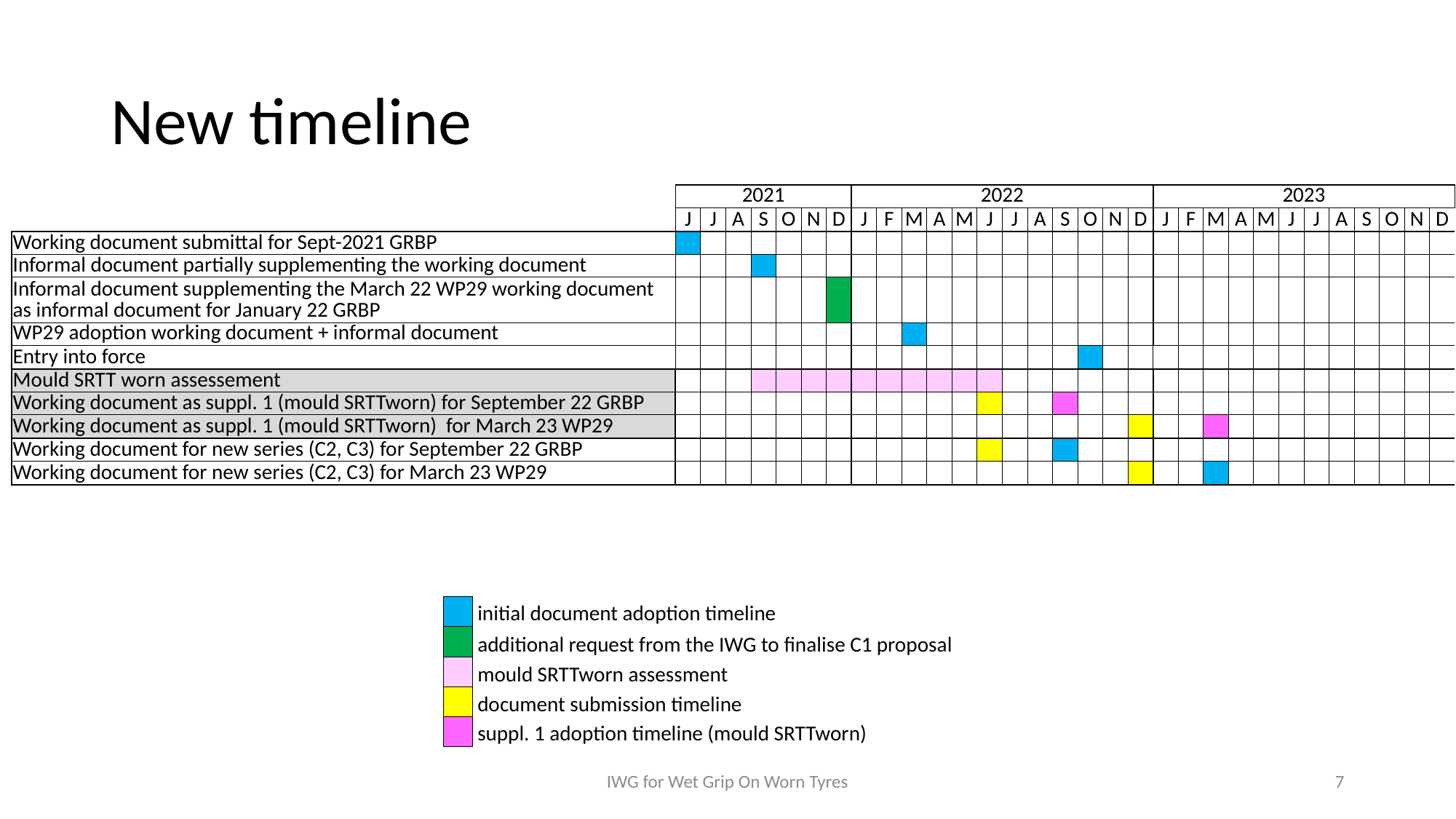

# New timeline
|  | 2021 |  |  |  |  |  |  | 2022 |  |  |  |  |  |  |  |  |  |  |  | 2023 |  |  |  |  |  |  |  |  |  |  |  |
| --- | --- | --- | --- | --- | --- | --- | --- | --- | --- | --- | --- | --- | --- | --- | --- | --- | --- | --- | --- | --- | --- | --- | --- | --- | --- | --- | --- | --- | --- | --- | --- |
|  | J | J | A | S | O | N | D | J | F | M | A | M | J | J | A | S | O | N | D | J | F | M | A | M | J | J | A | S | O | N | D |
| Working document submittal for Sept-2021 GRBP |  |  |  |  |  |  |  |  |  |  |  |  |  |  |  |  |  |  |  |  |  |  |  |  |  |  |  |  |  |  |  |
| Informal document partially supplementing the working document |  |  |  |  |  |  |  |  |  |  |  |  |  |  |  |  |  |  |  |  |  |  |  |  |  |  |  |  |  |  |  |
| Informal document supplementing the March 22 WP29 working document as informal document for January 22 GRBP |  |  |  |  |  |  |  |  |  |  |  |  |  |  |  |  |  |  |  |  |  |  |  |  |  |  |  |  |  |  |  |
| WP29 adoption working document + informal document |  |  |  |  |  |  |  |  |  |  |  |  |  |  |  |  |  |  |  |  |  |  |  |  |  |  |  |  |  |  |  |
| Entry into force |  |  |  |  |  |  |  |  |  |  |  |  |  |  |  |  |  |  |  |  |  |  |  |  |  |  |  |  |  |  |  |
| Mould SRTT worn assessement |  |  |  |  |  |  |  |  |  |  |  |  |  |  |  |  |  |  |  |  |  |  |  |  |  |  |  |  |  |  |  |
| Working document as suppl. 1 (mould SRTTworn) for September 22 GRBP |  |  |  |  |  |  |  |  |  |  |  |  |  |  |  |  |  |  |  |  |  |  |  |  |  |  |  |  |  |  |  |
| Working document as suppl. 1 (mould SRTTworn) for March 23 WP29 |  |  |  |  |  |  |  |  |  |  |  |  |  |  |  |  |  |  |  |  |  |  |  |  |  |  |  |  |  |  |  |
| Working document for new series (C2, C3) for September 22 GRBP |  |  |  |  |  |  |  |  |  |  |  |  |  |  |  |  |  |  |  |  |  |  |  |  |  |  |  |  |  |  |  |
| Working document for new series (C2, C3) for March 23 WP29 |  |  |  |  |  |  |  |  |  |  |  |  |  |  |  |  |  |  |  |  |  |  |  |  |  |  |  |  |  |  |  |
|  | initial document adoption timeline |
| --- | --- |
|  | additional request from the IWG to finalise C1 proposal |
|  | mould SRTTworn assessment |
|  | document submission timeline |
|  | suppl. 1 adoption timeline (mould SRTTworn) |
IWG for Wet Grip On Worn Tyres
7